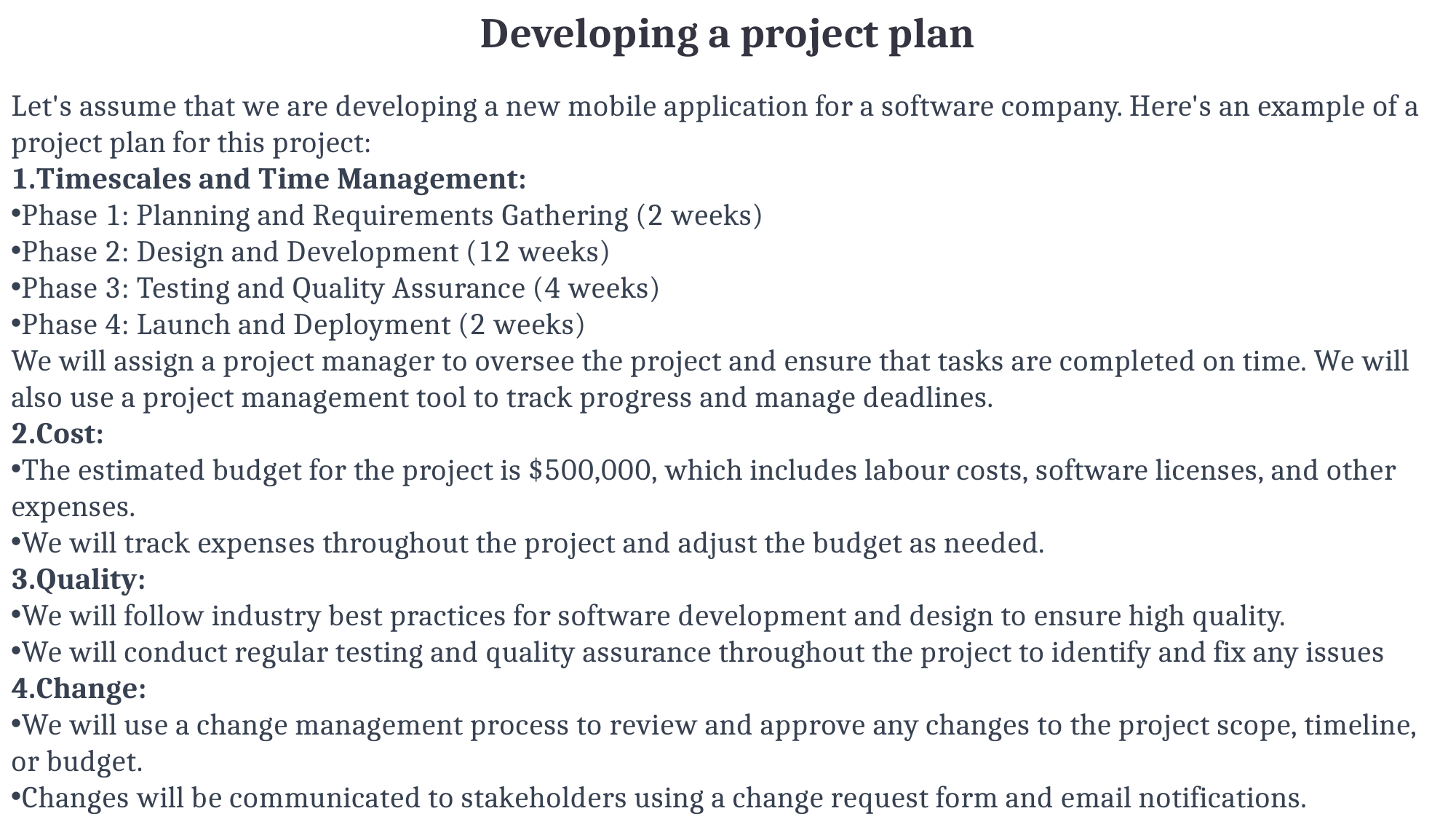

Developing a project plan
Let's assume that we are developing a new mobile application for a software company. Here's an example of a project plan for this project:
Timescales and Time Management:
Phase 1: Planning and Requirements Gathering (2 weeks)
Phase 2: Design and Development (12 weeks)
Phase 3: Testing and Quality Assurance (4 weeks)
Phase 4: Launch and Deployment (2 weeks)
We will assign a project manager to oversee the project and ensure that tasks are completed on time. We will also use a project management tool to track progress and manage deadlines.
Cost:
The estimated budget for the project is $500,000, which includes labour costs, software licenses, and other expenses.
We will track expenses throughout the project and adjust the budget as needed.
Quality:
We will follow industry best practices for software development and design to ensure high quality.
We will conduct regular testing and quality assurance throughout the project to identify and fix any issues
Change:
We will use a change management process to review and approve any changes to the project scope, timeline, or budget.
Changes will be communicated to stakeholders using a change request form and email notifications.